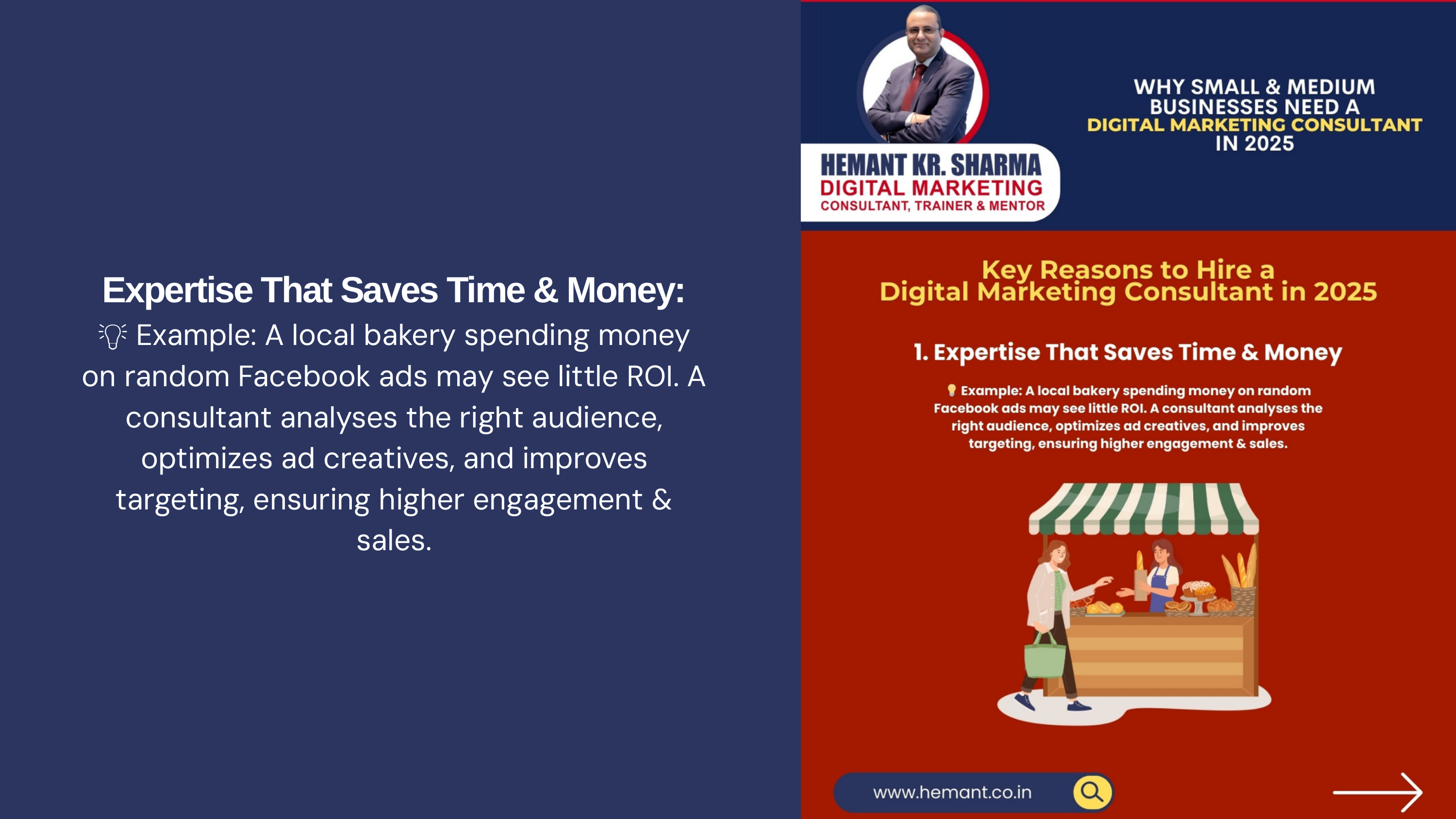

Expertise That Saves Time & Money:
💡 Example: A local bakery spending money on random Facebook ads may see little ROI. A consultant analyses the right audience, optimizes ad creatives, and improves targeting, ensuring higher engagement & sales.